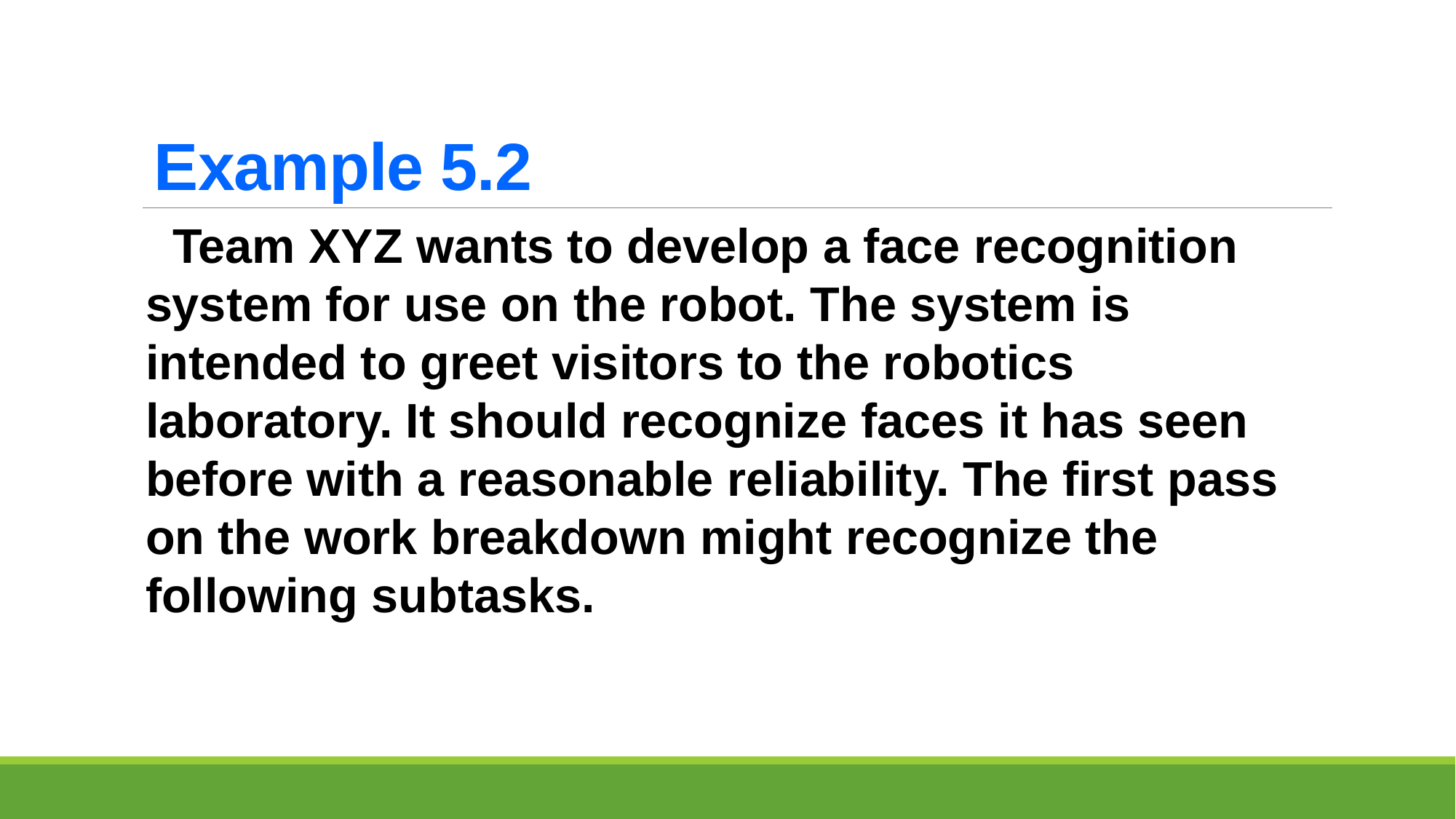

# Example 5.2
  Team XYZ wants to develop a face recognition system for use on the robot. The system is intended to greet visitors to the robotics laboratory. It should recognize faces it has seen before with a reasonable reliability. The first pass on the work breakdown might recognize the following subtasks.